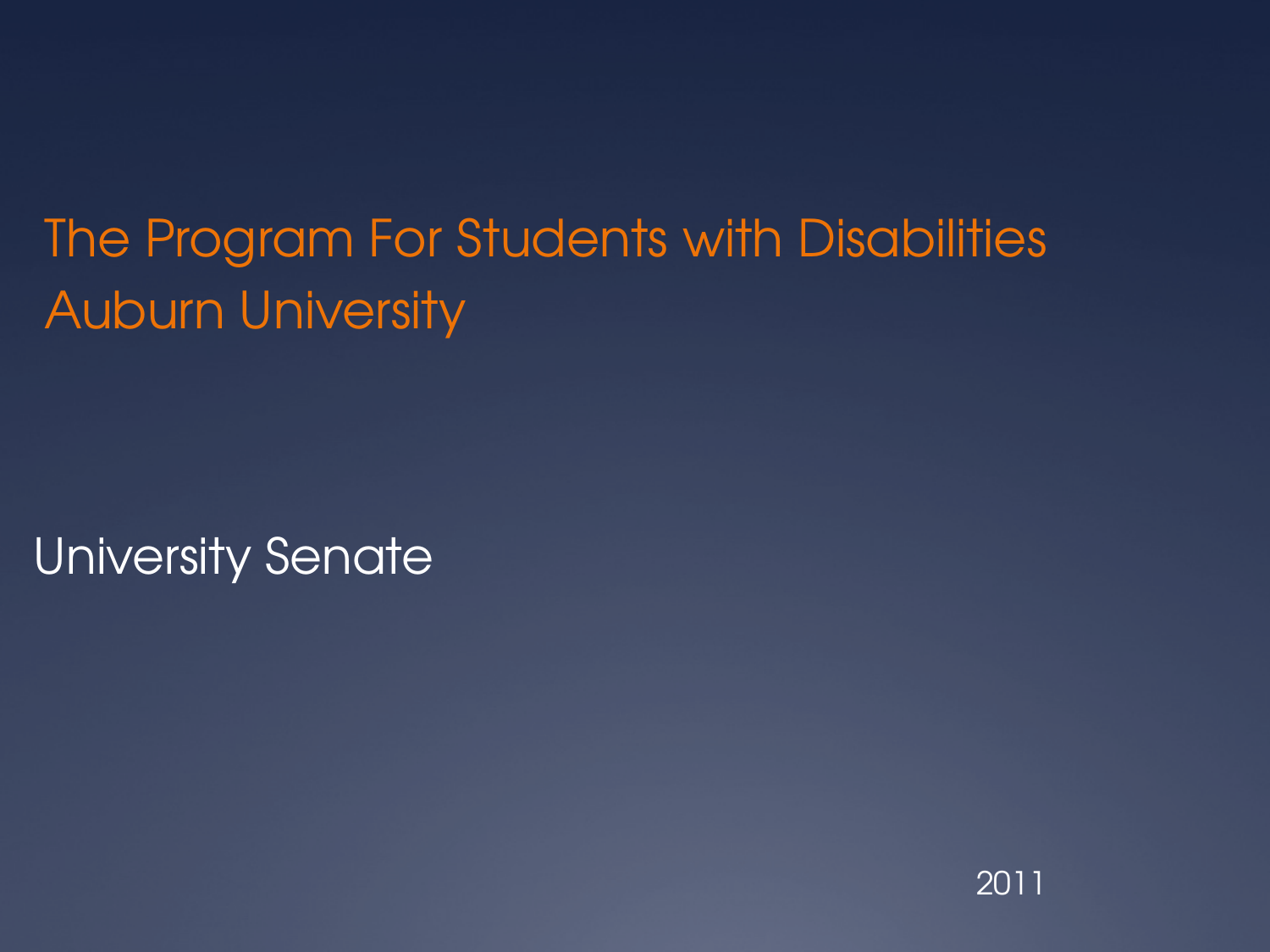

The Program For Students with Disabilities
Auburn University
University Senate
2011